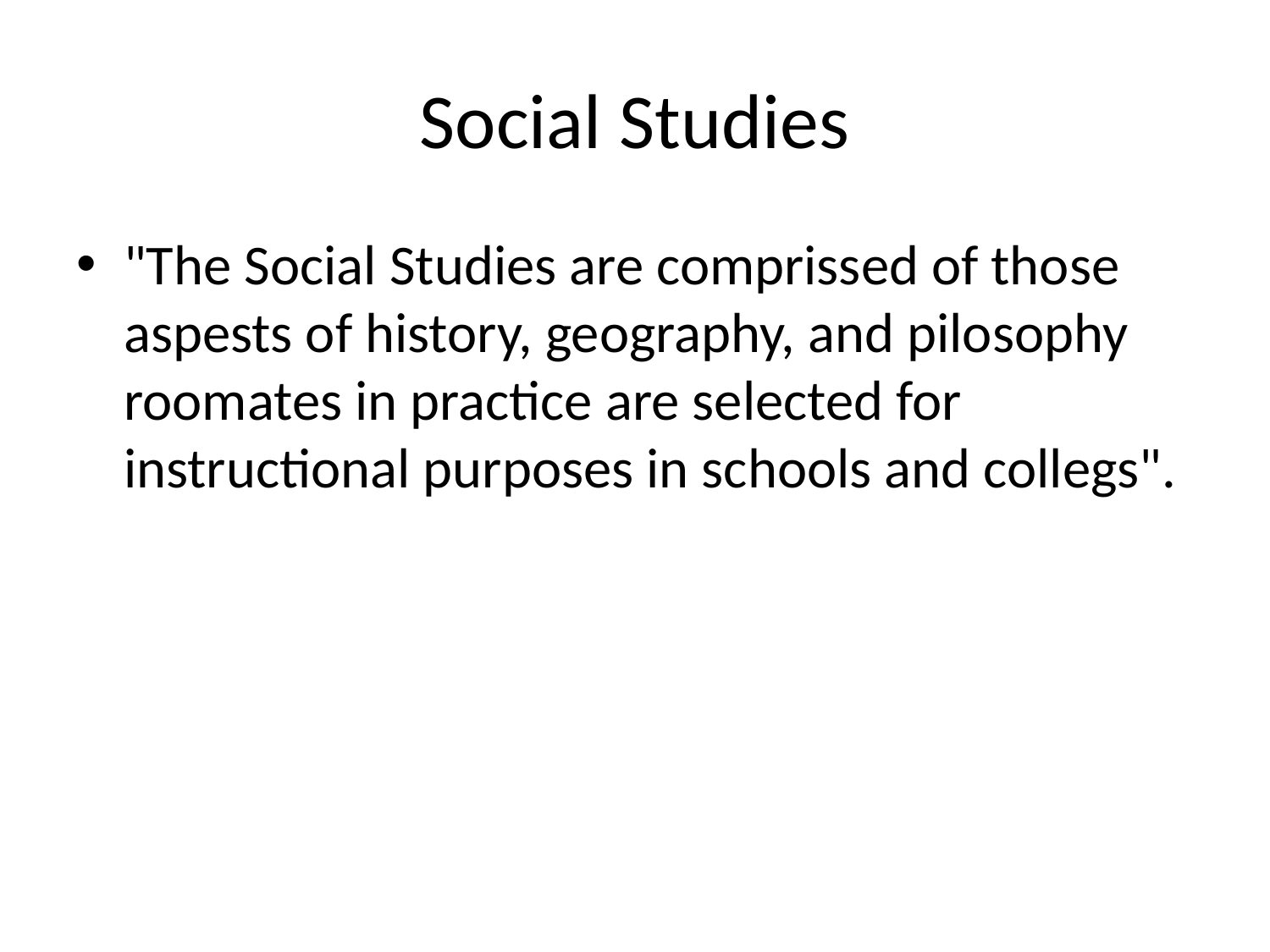

# Social Studies
"The Social Studies are comprissed of those aspests of history, geography, and pilosophy roomates in practice are selected for instructional purposes in schools and collegs".